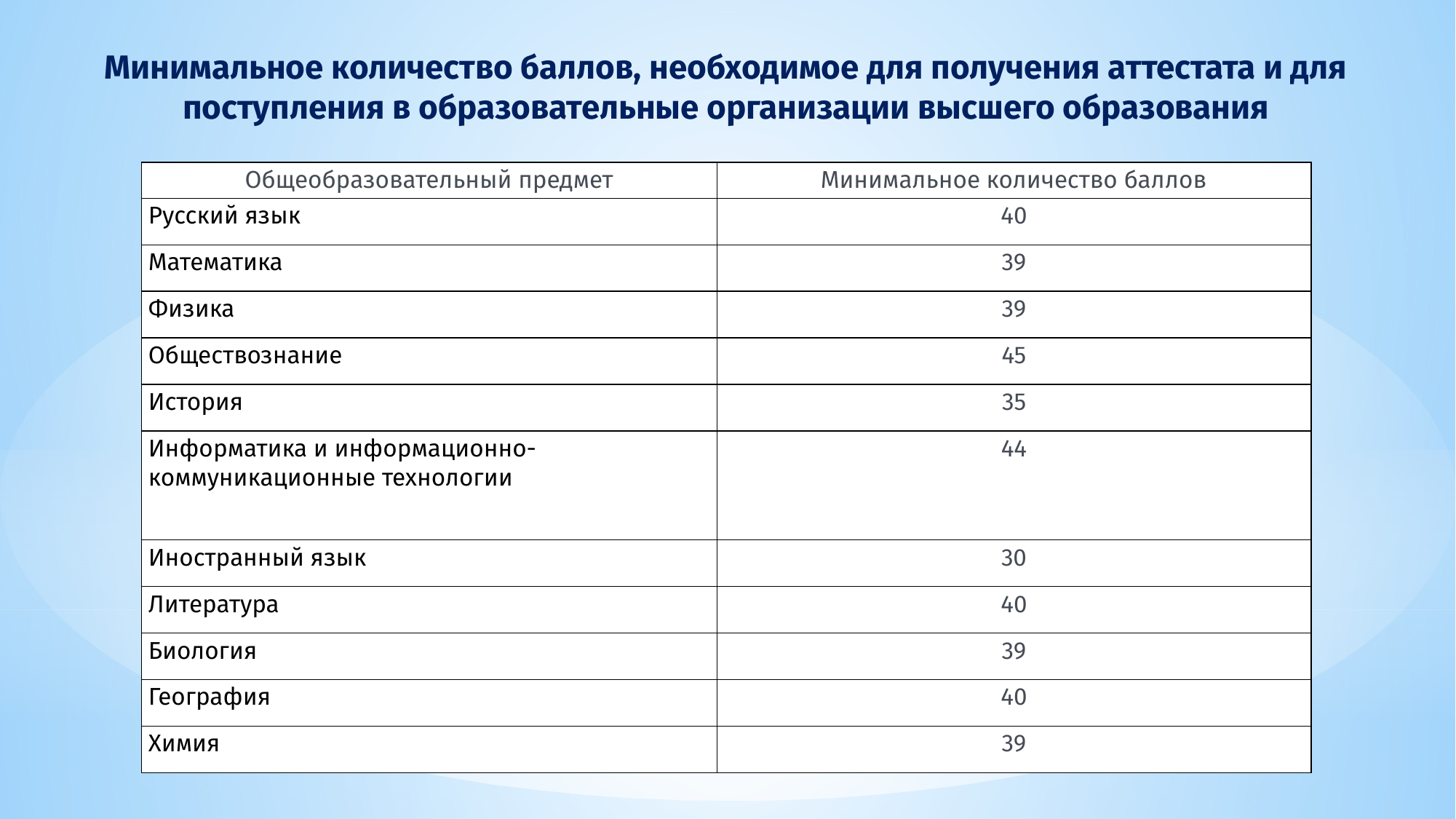

Минимальное количество баллов, необходимое для получения аттестата и для поступления в образовательные организации высшего образования

| Общеобразовательный предмет | Минимальное количество баллов |
| --- | --- |
| Русский язык | 40 |
| Математика | 39 |
| Физика | 39 |
| Обществознание | 45 |
| История | 35 |
| Информатика и информационно-коммуникационные технологии | 44 |
| Иностранный язык | 30 |
| Литература | 40 |
| Биология | 39 |
| География | 40 |
| Химия | 39 |